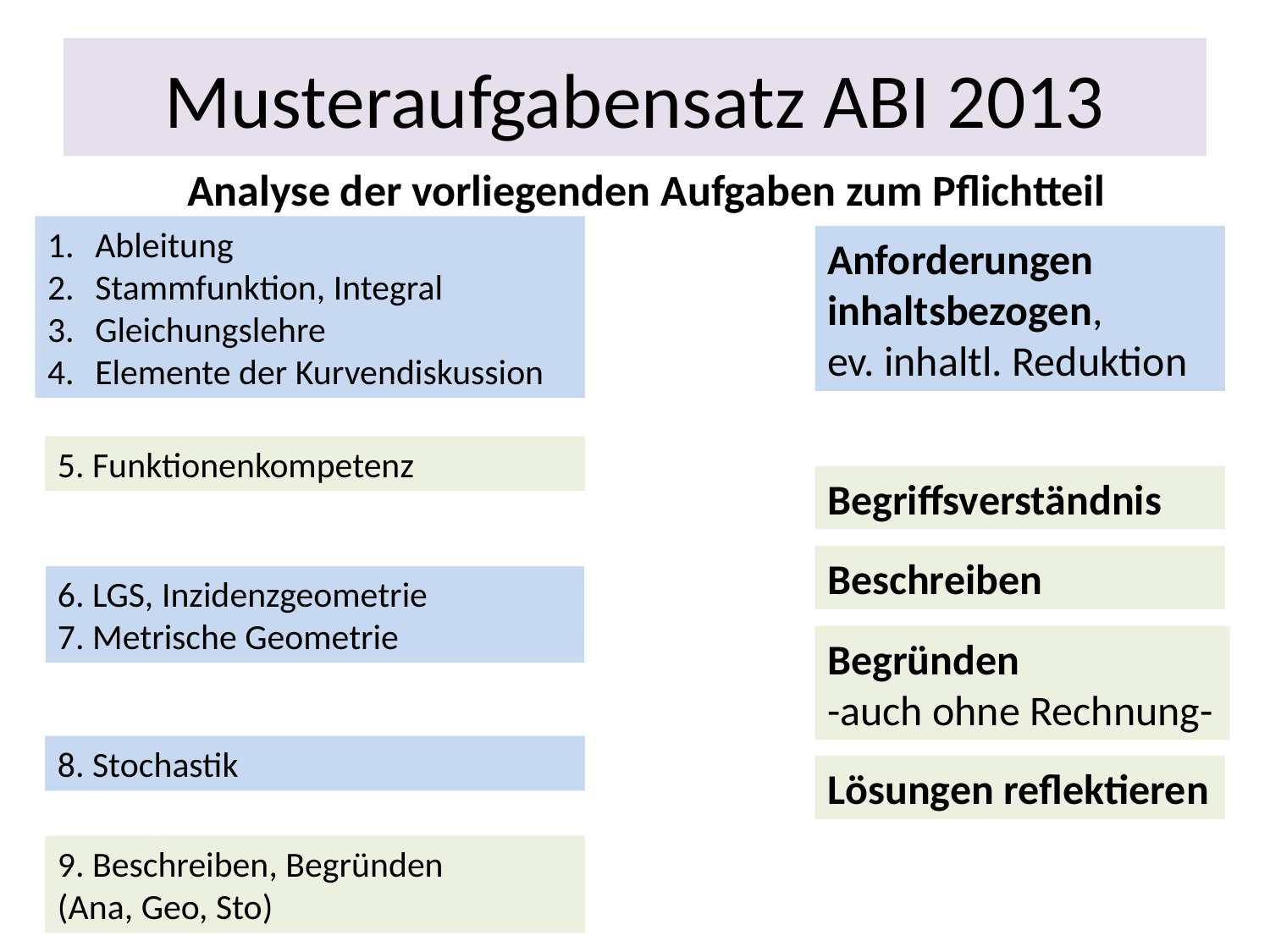

# Musteraufgabensatz ABI 2013
Analyse der vorliegenden Aufgaben zum Pflichtteil
Ableitung
Stammfunktion, Integral
Gleichungslehre
Elemente der Kurvendiskussion
Anforderungen
inhaltsbezogen,
ev. inhaltl. Reduktion
5. Funktionenkompetenz
Begriffsverständnis
Beschreiben
6. LGS, Inzidenzgeometrie
7. Metrische Geometrie
Begründen
-auch ohne Rechnung-
8. Stochastik
Lösungen reflektieren
9. Beschreiben, Begründen
(Ana, Geo, Sto)